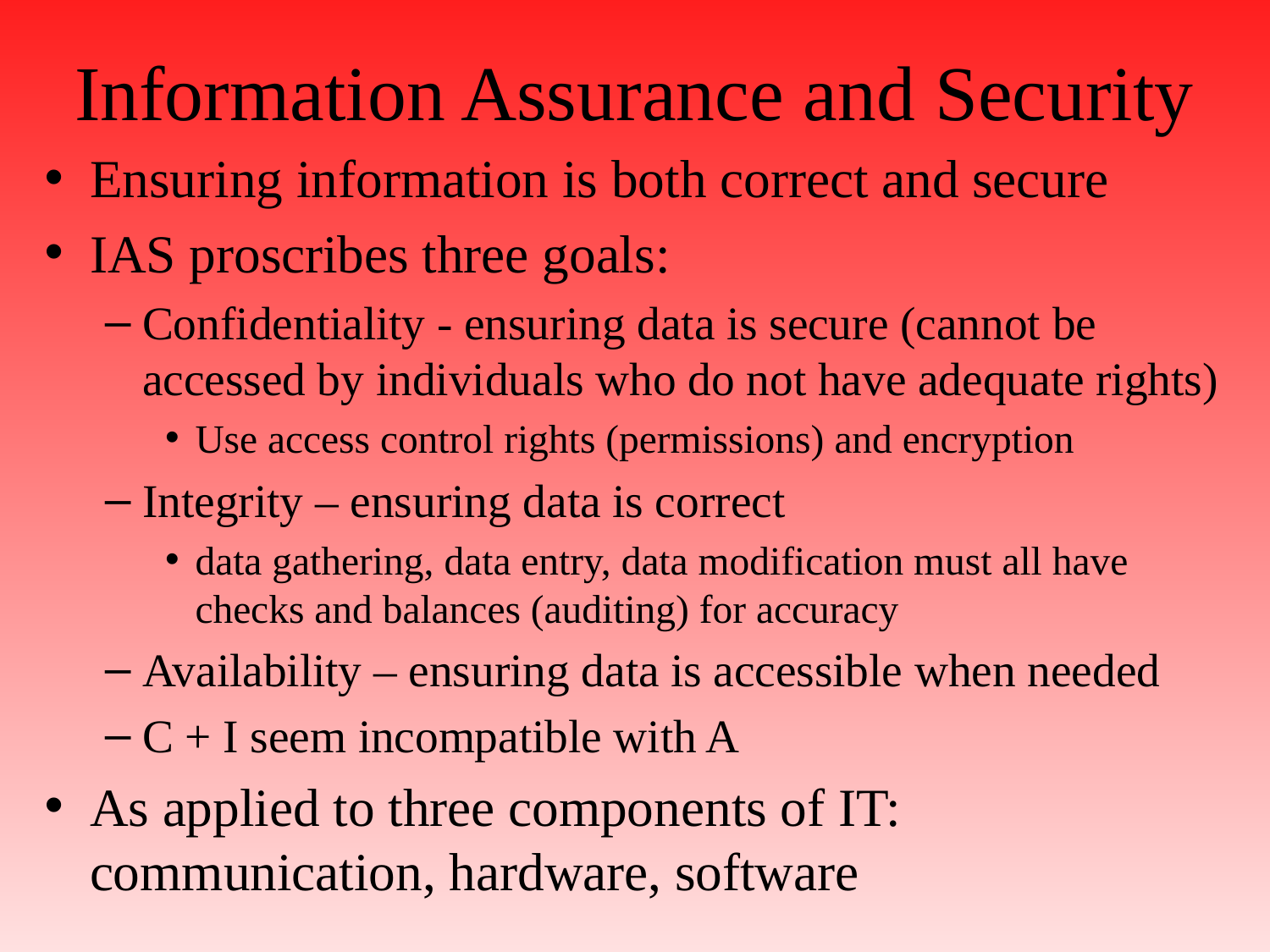

# Information Assurance and Security
Ensuring information is both correct and secure
IAS proscribes three goals:
Confidentiality - ensuring data is secure (cannot be accessed by individuals who do not have adequate rights)
Use access control rights (permissions) and encryption
Integrity – ensuring data is correct
data gathering, data entry, data modification must all have checks and balances (auditing) for accuracy
Availability – ensuring data is accessible when needed
C + I seem incompatible with A
As applied to three components of IT:  communication, hardware, software